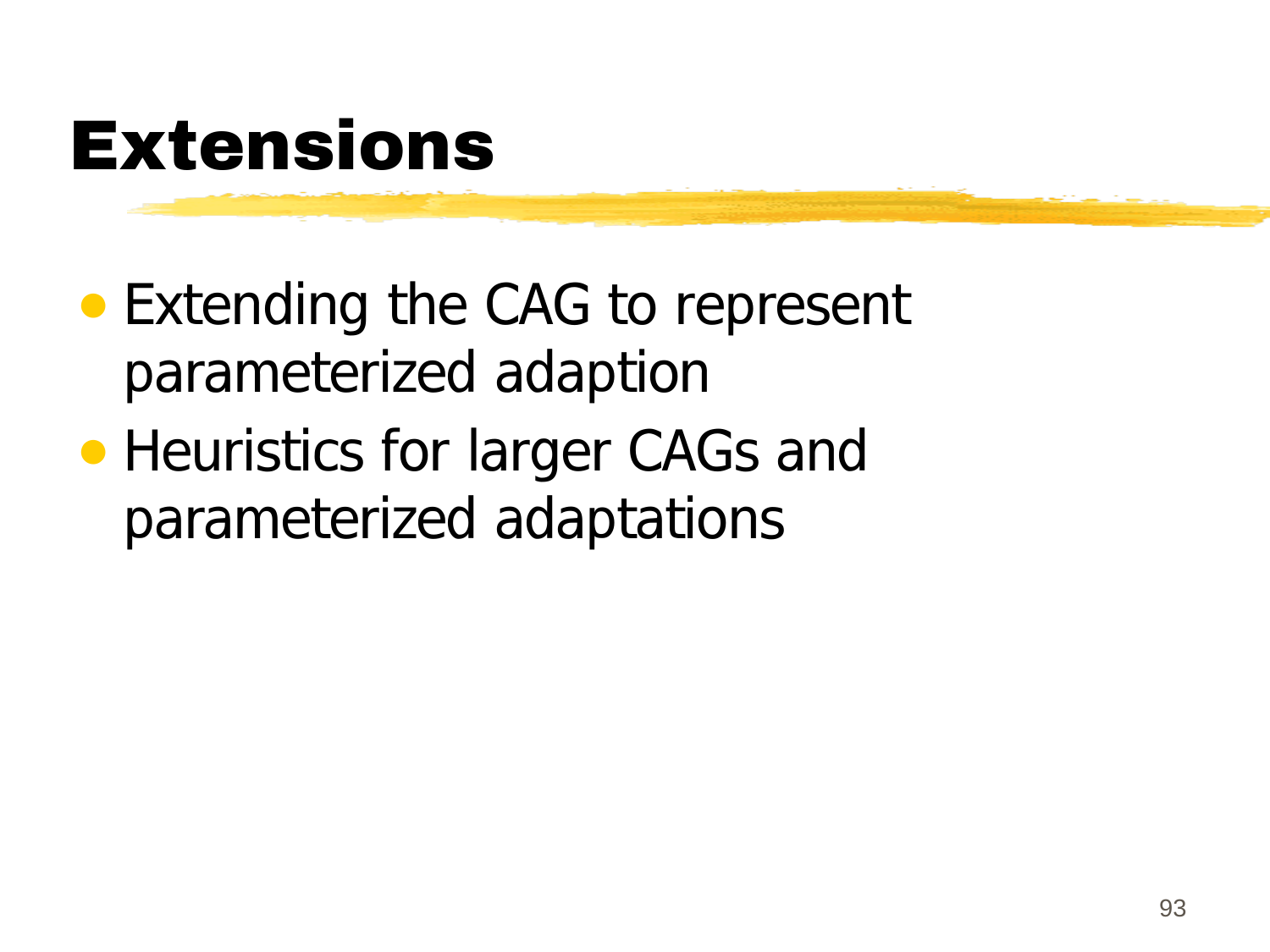

# Extensions
Extending the CAG to represent parameterized adaption
Heuristics for larger CAGs and parameterized adaptations
93